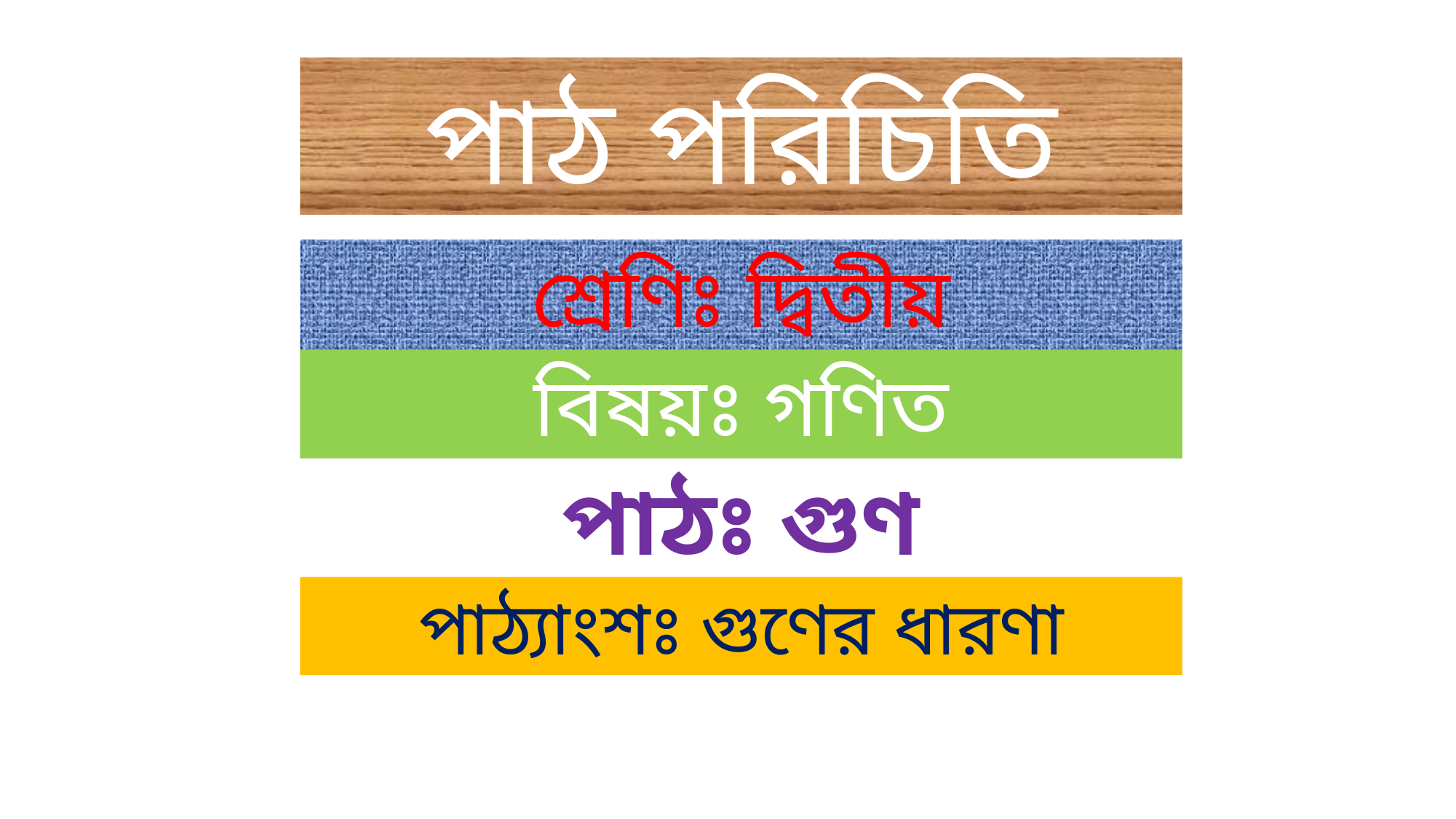

পাঠ পরিচিতি
শ্রেণিঃ দ্বিতীয়
বিষয়ঃ গণিত
পাঠঃ গুণ
পাঠ্যাংশঃ গুণের ধারণা